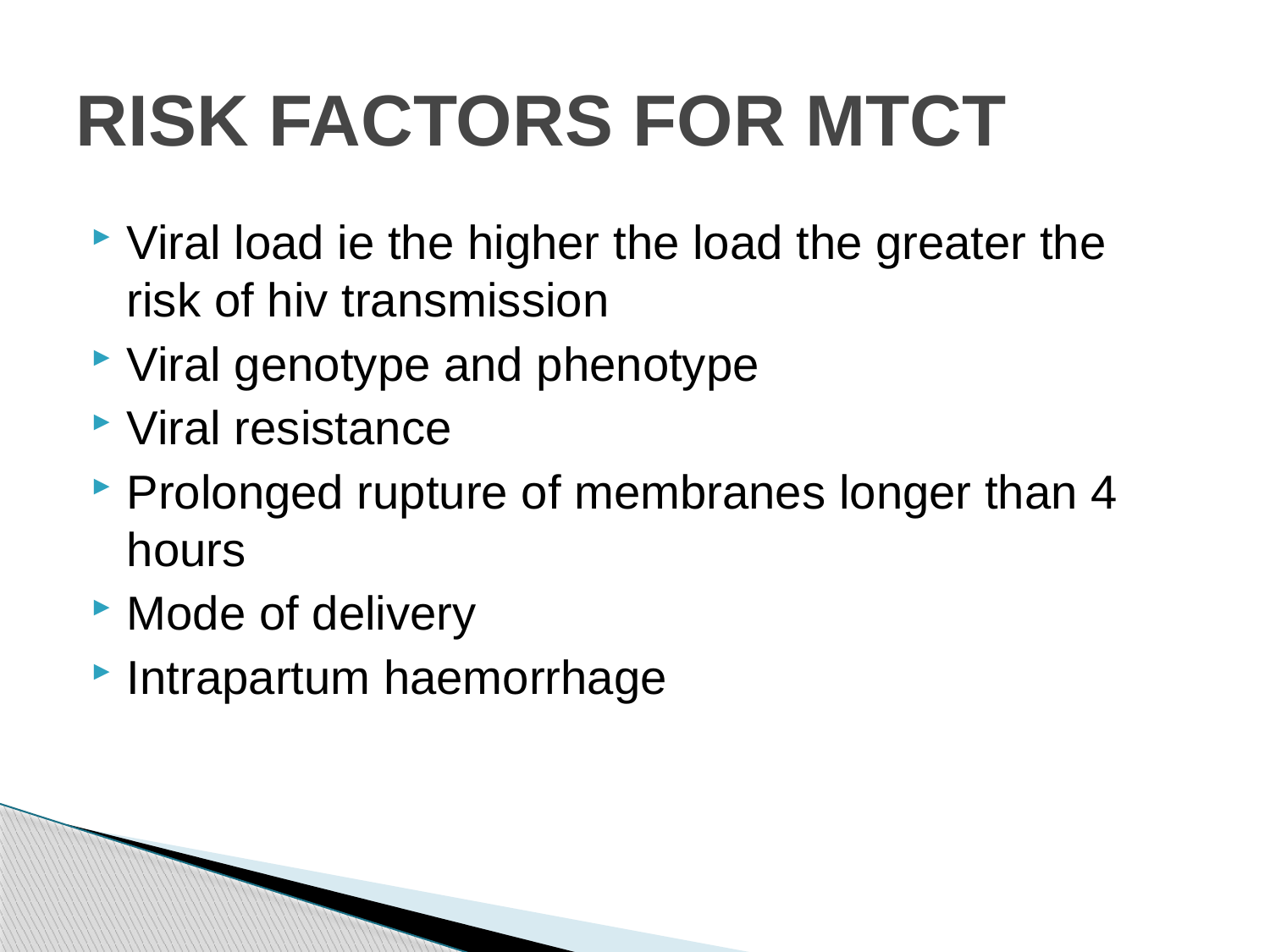

# RISK FACTORS FOR MTCT
Viral load ie the higher the load the greater the risk of hiv transmission
Viral genotype and phenotype
Viral resistance
Prolonged rupture of membranes longer than 4 hours
Mode of delivery
Intrapartum haemorrhage